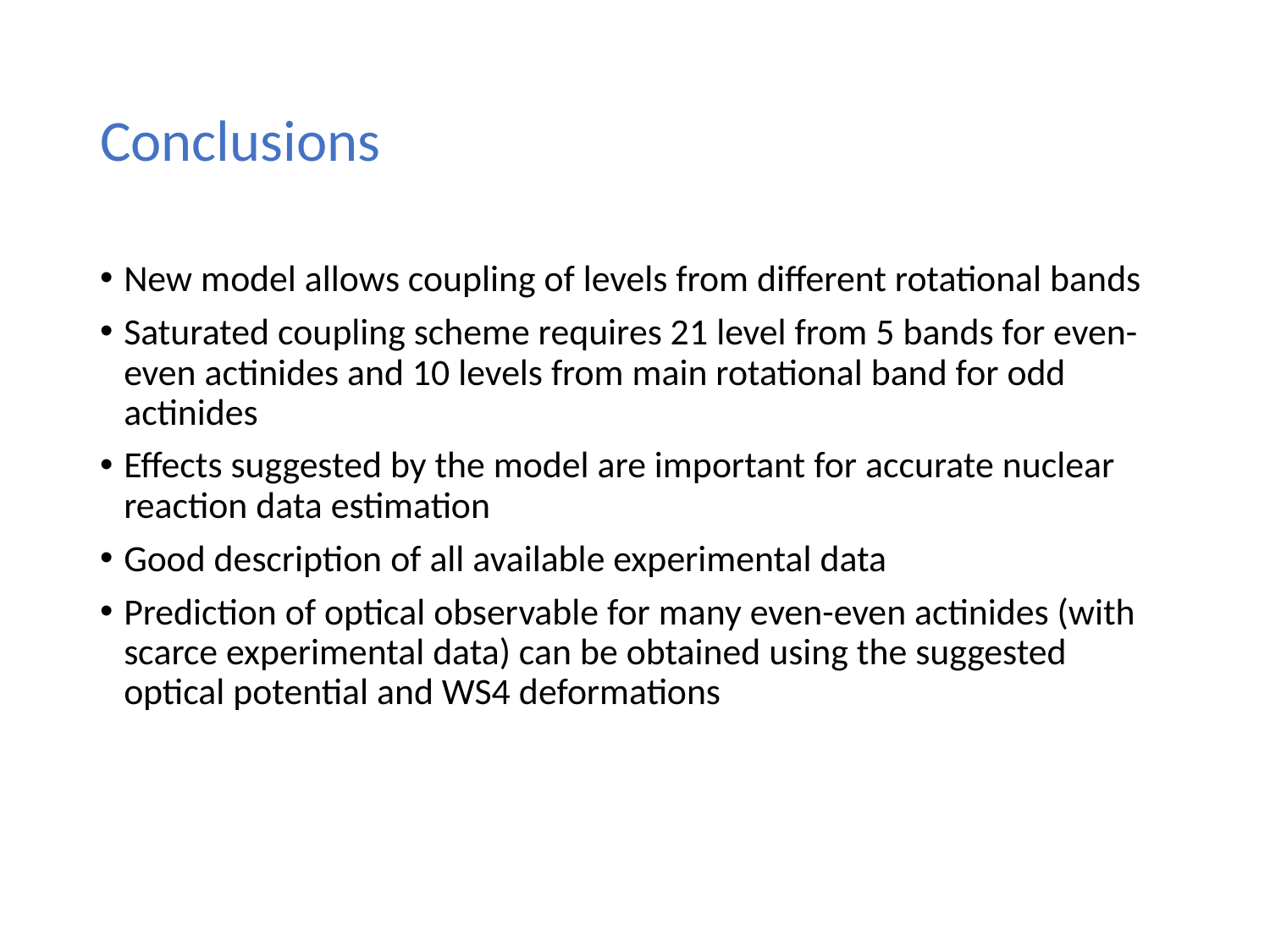

# Conclusions
New model allows coupling of levels from different rotational bands
Saturated coupling scheme requires 21 level from 5 bands for even-even actinides and 10 levels from main rotational band for odd actinides
Effects suggested by the model are important for accurate nuclear reaction data estimation
Good description of all available experimental data
Prediction of optical observable for many even-even actinides (with scarce experimental data) can be obtained using the suggested optical potential and WS4 deformations